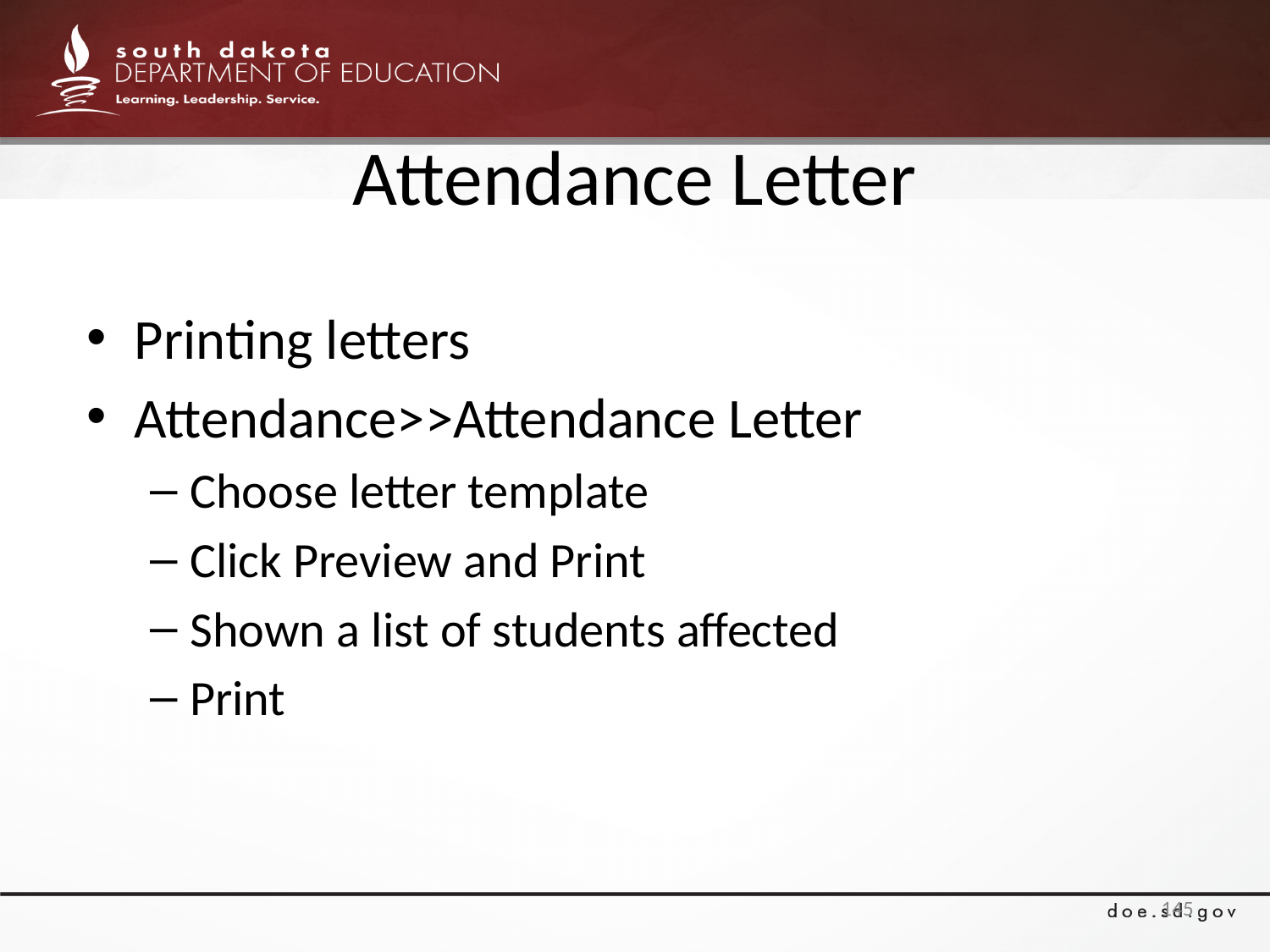

# Attendance Letter
Printing letters
Attendance>>Attendance Letter
Choose letter template
Click Preview and Print
Shown a list of students affected
Print
145